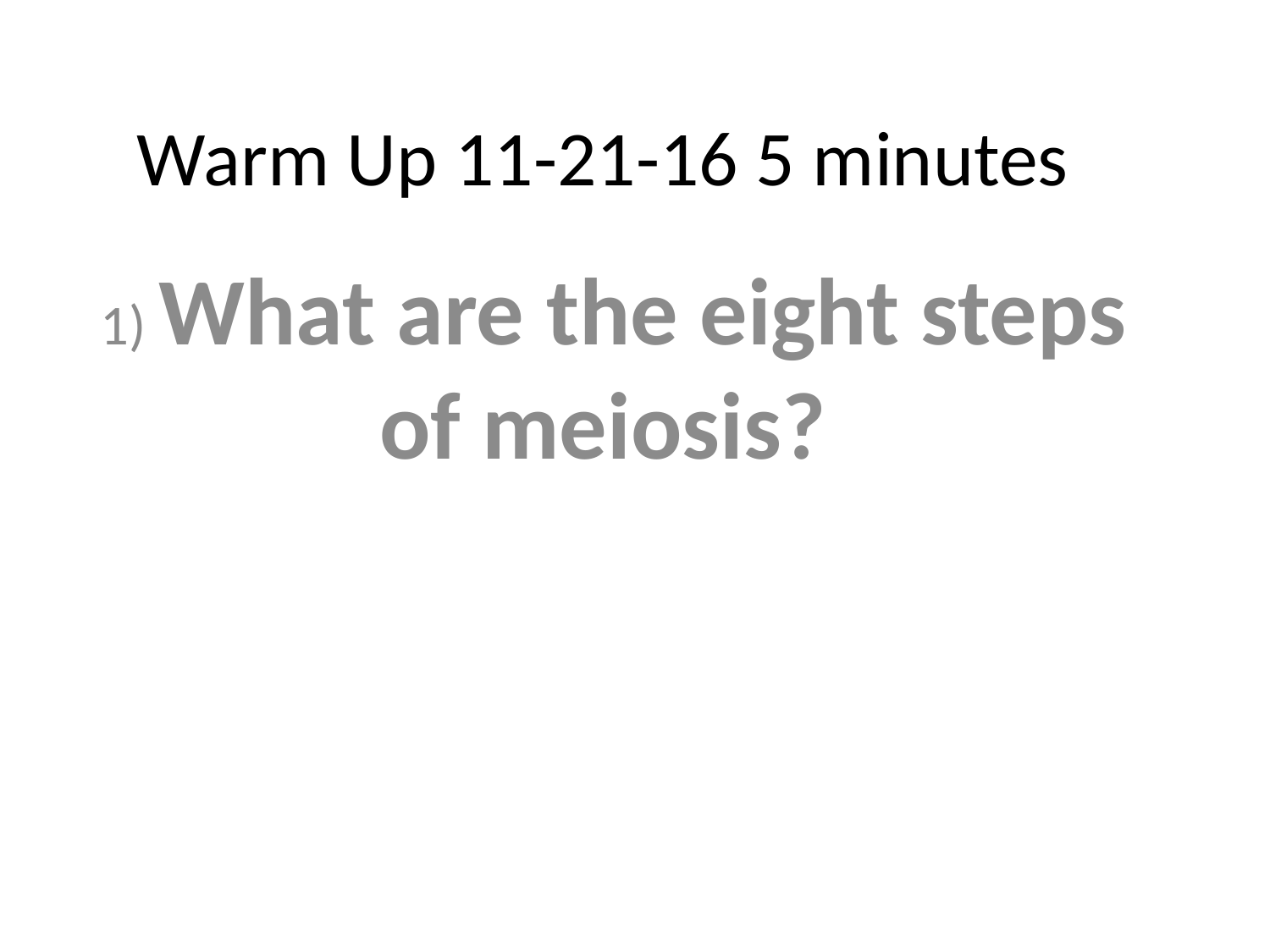

# Warm Up 11-21-16 5 minutes
1) What are the eight steps of meiosis?